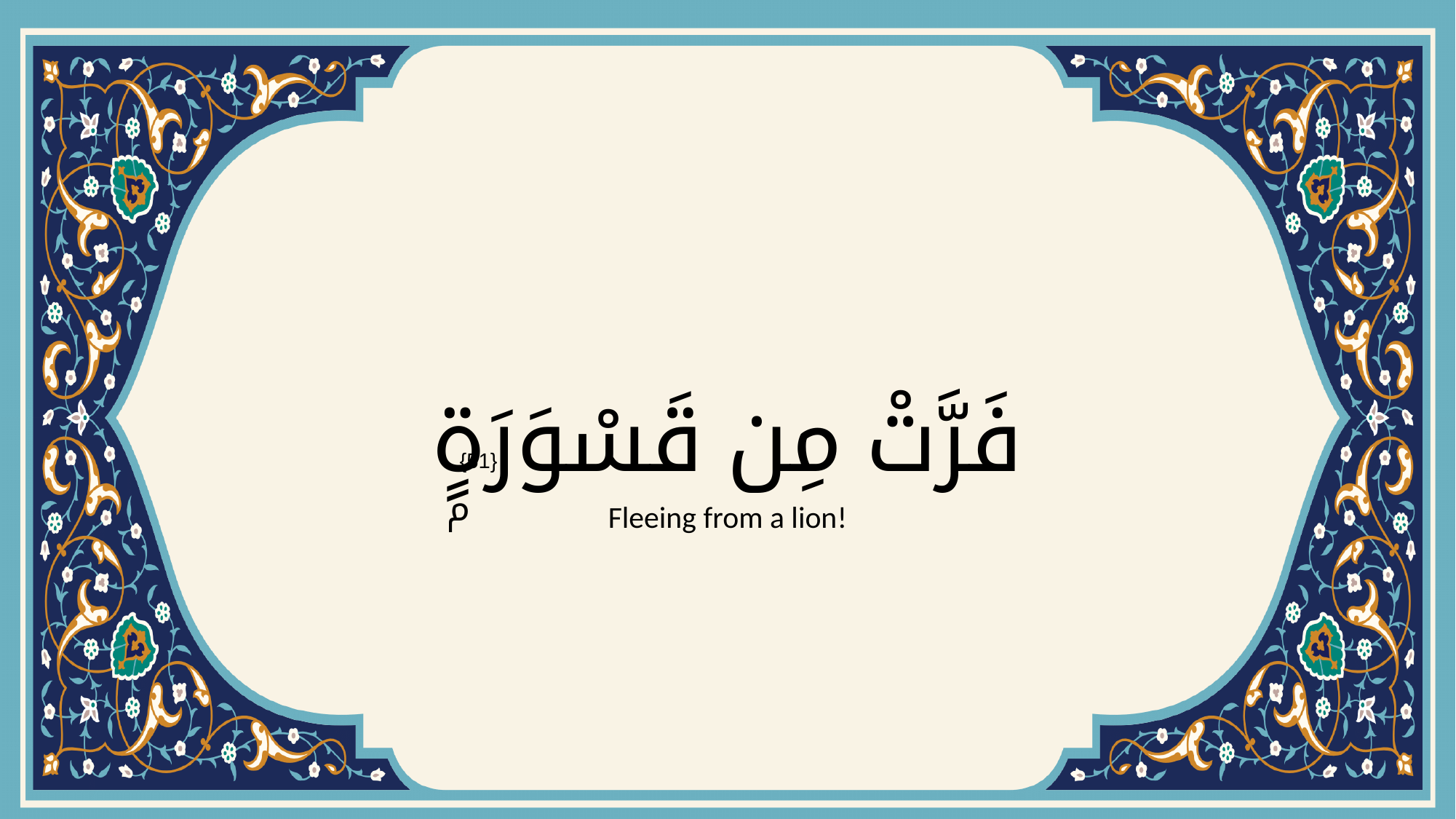

# فَرَّتْ مِن قَسْوَرَةٍۭ
{51}
Fleeing from a lion!